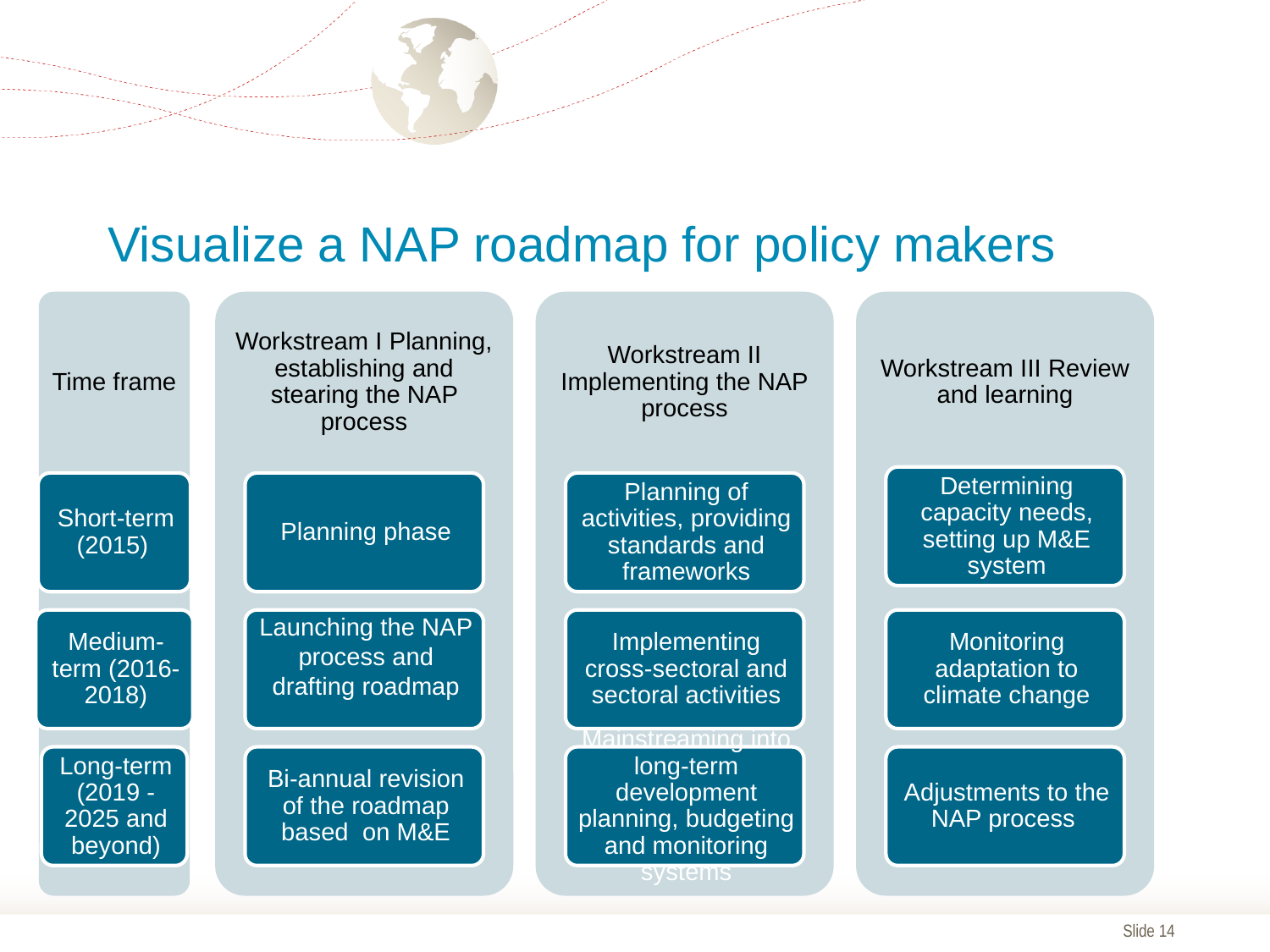

# Visualize a NAP roadmap for policy makers
Time frame
Short-term (2015)
Medium-term (2016-2018)
Long-term (2019 - 2025 and beyond)
Workstream I Planning, establishing and stearing the NAP process
Planning phase
Launching the NAP process and drafting roadmap

Bi-annual revision of the roadmap based  on M&E
Workstream II Implementing the NAP process
Planning of activities, providing standards and frameworks
Implementing cross-sectoral and sectoral activities
Mainstreaming into long-term development planning, budgeting and monitoring systems
Workstream III Review and learning
Determining capacity needs, setting up M&E system
Monitoring adaptation to climate change
Adjustments to the NAP process